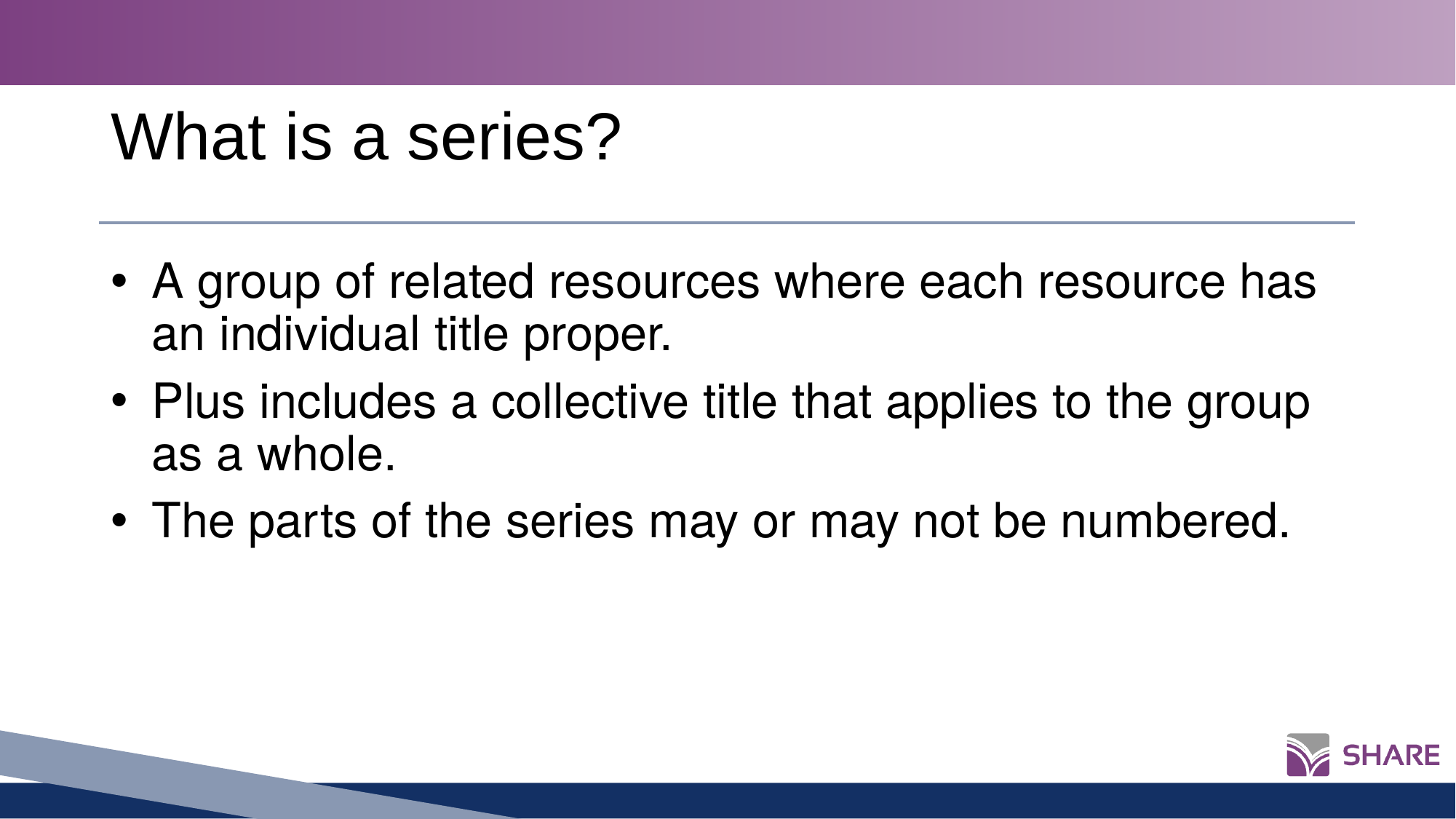

# What is a series?
A group of related resources where each resource has an individual title proper.
Plus includes a collective title that applies to the group as a whole.
The parts of the series may or may not be numbered.